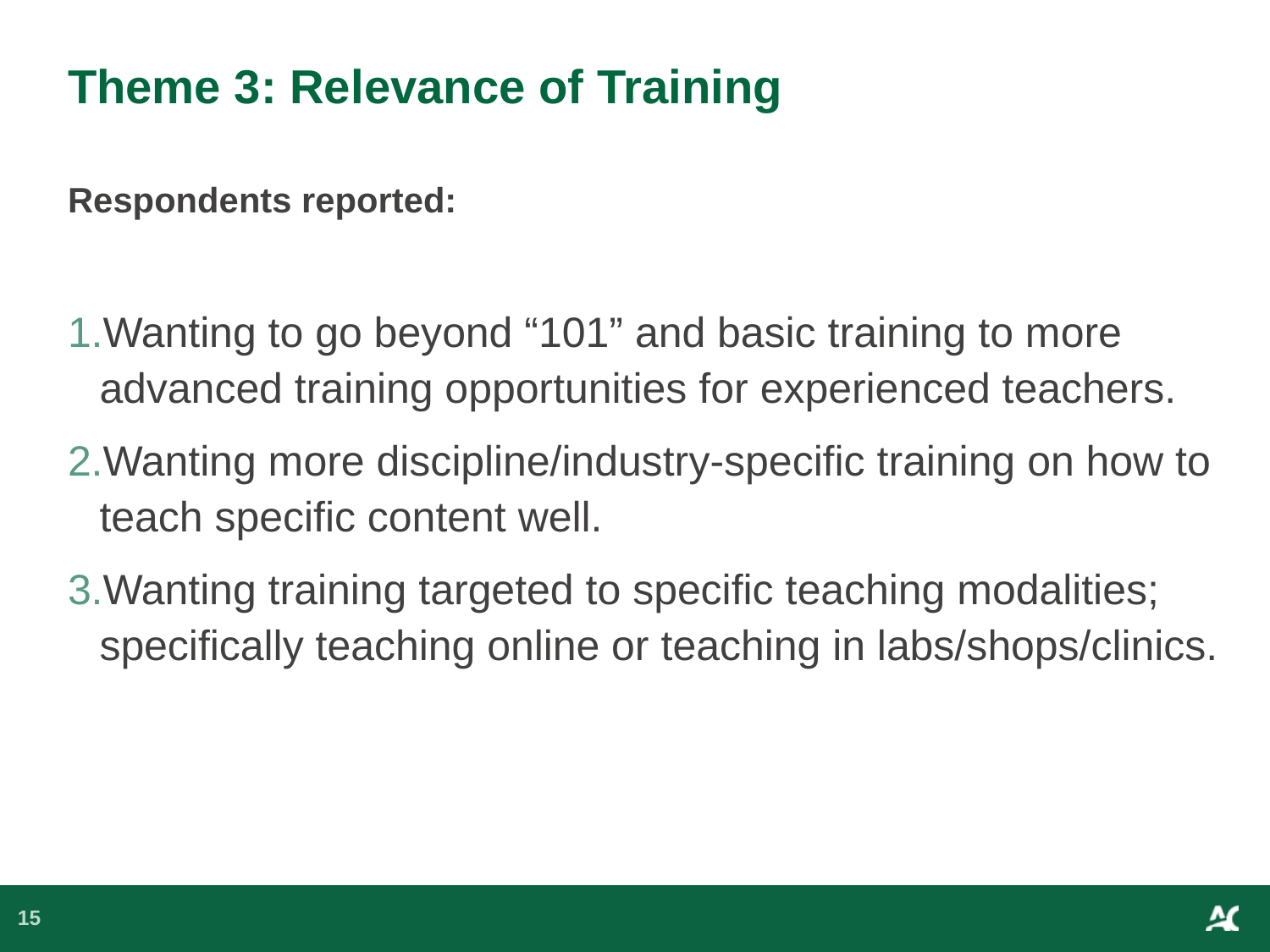

# Theme 3: Relevance of Training
Respondents reported:

Wanting to go beyond “101” and basic training to more advanced training opportunities for experienced teachers.
Wanting more discipline/industry-specific training on how to teach specific content well.
Wanting training targeted to specific teaching modalities; specifically teaching online or teaching in labs/shops/clinics.
15